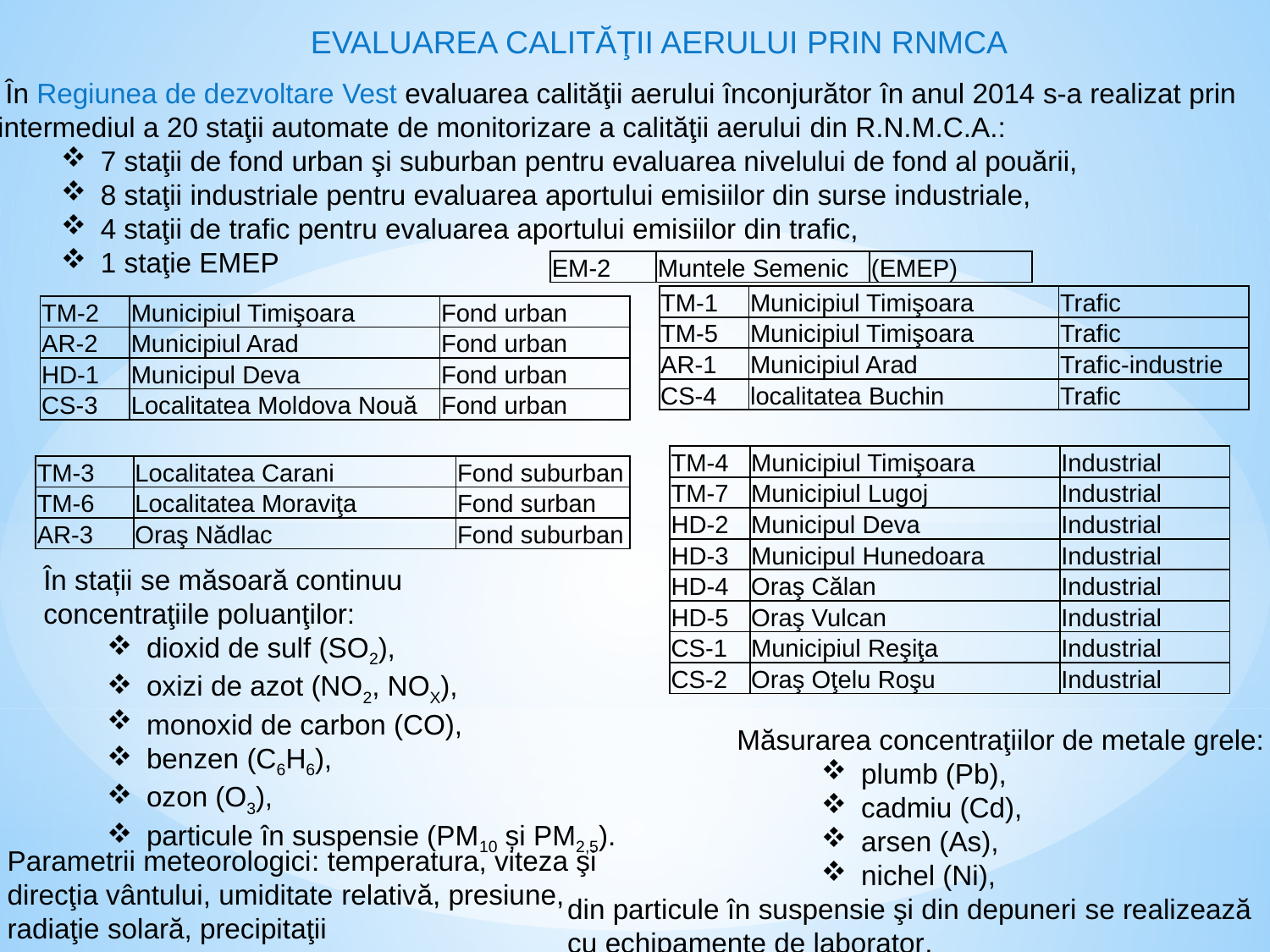

EVALUAREA CALITĂŢII AERULUI PRIN RNMCA
 În Regiunea de dezvoltare Vest evaluarea calităţii aerului înconjurător în anul 2014 s-a realizat prin intermediul a 20 staţii automate de monitorizare a calităţii aerului din R.N.M.C.A.:
7 staţii de fond urban şi suburban pentru evaluarea nivelului de fond al pouării,
8 staţii industriale pentru evaluarea aportului emisiilor din surse industriale,
4 staţii de trafic pentru evaluarea aportului emisiilor din trafic,
1 staţie EMEP
| EM-2 | Muntele Semenic | (EMEP) |
| --- | --- | --- |
| TM-1 | Municipiul Timişoara | Trafic |
| --- | --- | --- |
| TM-5 | Municipiul Timişoara | Trafic |
| AR-1 | Municipiul Arad | Trafic-industrie |
| CS-4 | localitatea Buchin | Trafic |
| TM-2 | Municipiul Timişoara | Fond urban |
| --- | --- | --- |
| AR-2 | Municipiul Arad | Fond urban |
| HD-1 | Municipul Deva | Fond urban |
| CS-3 | Localitatea Moldova Nouă | Fond urban |
| TM-4 | Municipiul Timişoara | Industrial |
| --- | --- | --- |
| TM-7 | Municipiul Lugoj | Industrial |
| HD-2 | Municipul Deva | Industrial |
| HD-3 | Municipul Hunedoara | Industrial |
| HD-4 | Oraş Călan | Industrial |
| HD-5 | Oraş Vulcan | Industrial |
| CS-1 | Municipiul Reşiţa | Industrial |
| CS-2 | Oraş Oţelu Roşu | Industrial |
| TM-3 | Localitatea Carani | Fond suburban |
| --- | --- | --- |
| TM-6 | Localitatea Moraviţa | Fond surban |
| AR-3 | Oraş Nădlac | Fond suburban |
În stații se măsoară continuu
concentraţiile poluanţilor:
dioxid de sulf (SO2),
oxizi de azot (NO2, NOX),
monoxid de carbon (CO),
benzen (C6H6),
ozon (O3),
particule în suspensie (PM10 și PM2,5).
Măsurarea concentraţiilor de metale grele:
plumb (Pb),
cadmiu (Cd),
arsen (As),
nichel (Ni),
din particule în suspensie şi din depuneri se realizează cu echipamente de laborator.
Parametrii meteorologici: temperatura, viteza şi direcţia vântului, umiditate relativă, presiune, radiaţie solară, precipitaţii